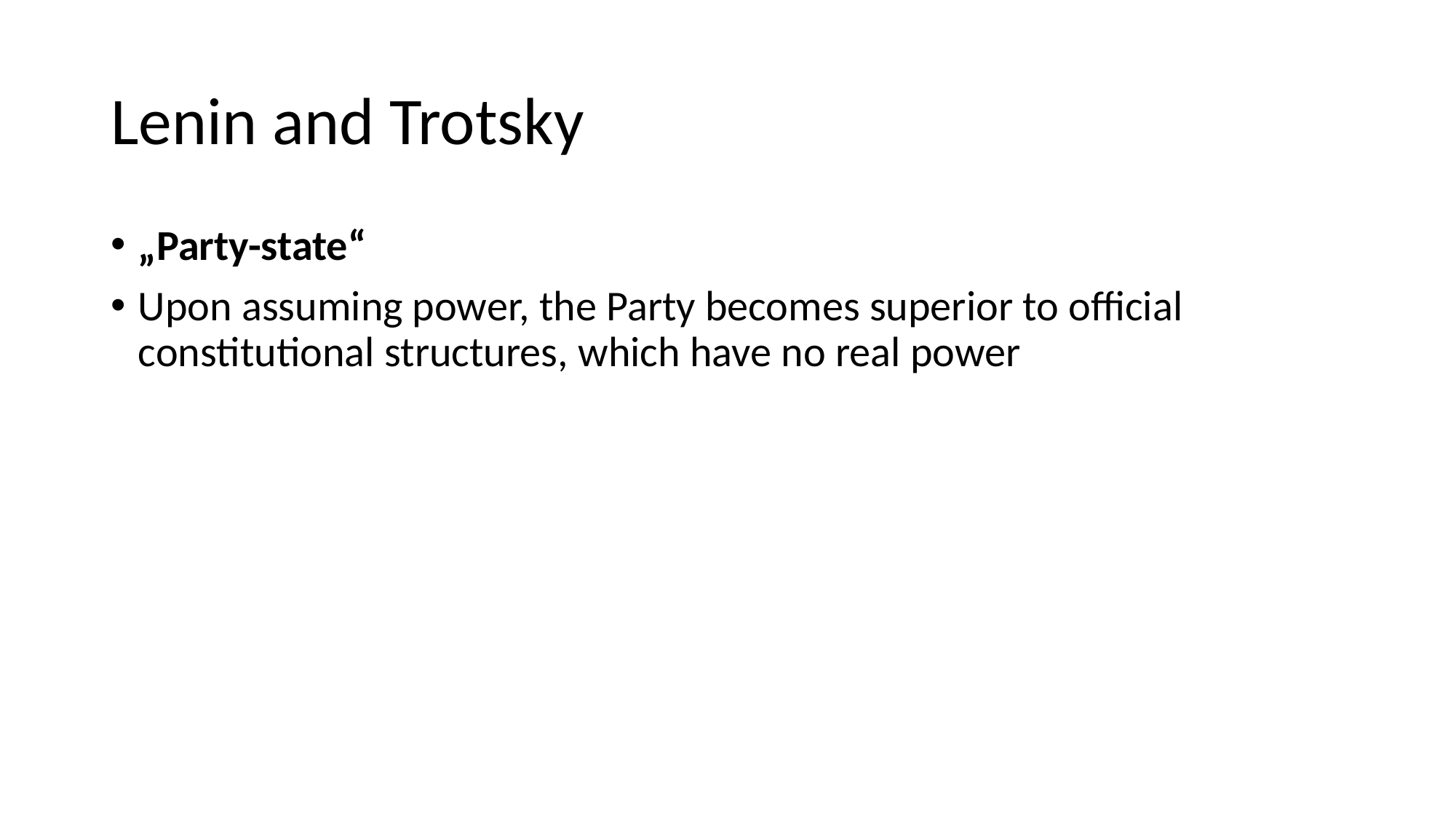

# Lenin and Trotsky
„Party-state“
Upon assuming power, the Party becomes superior to official constitutional structures, which have no real power